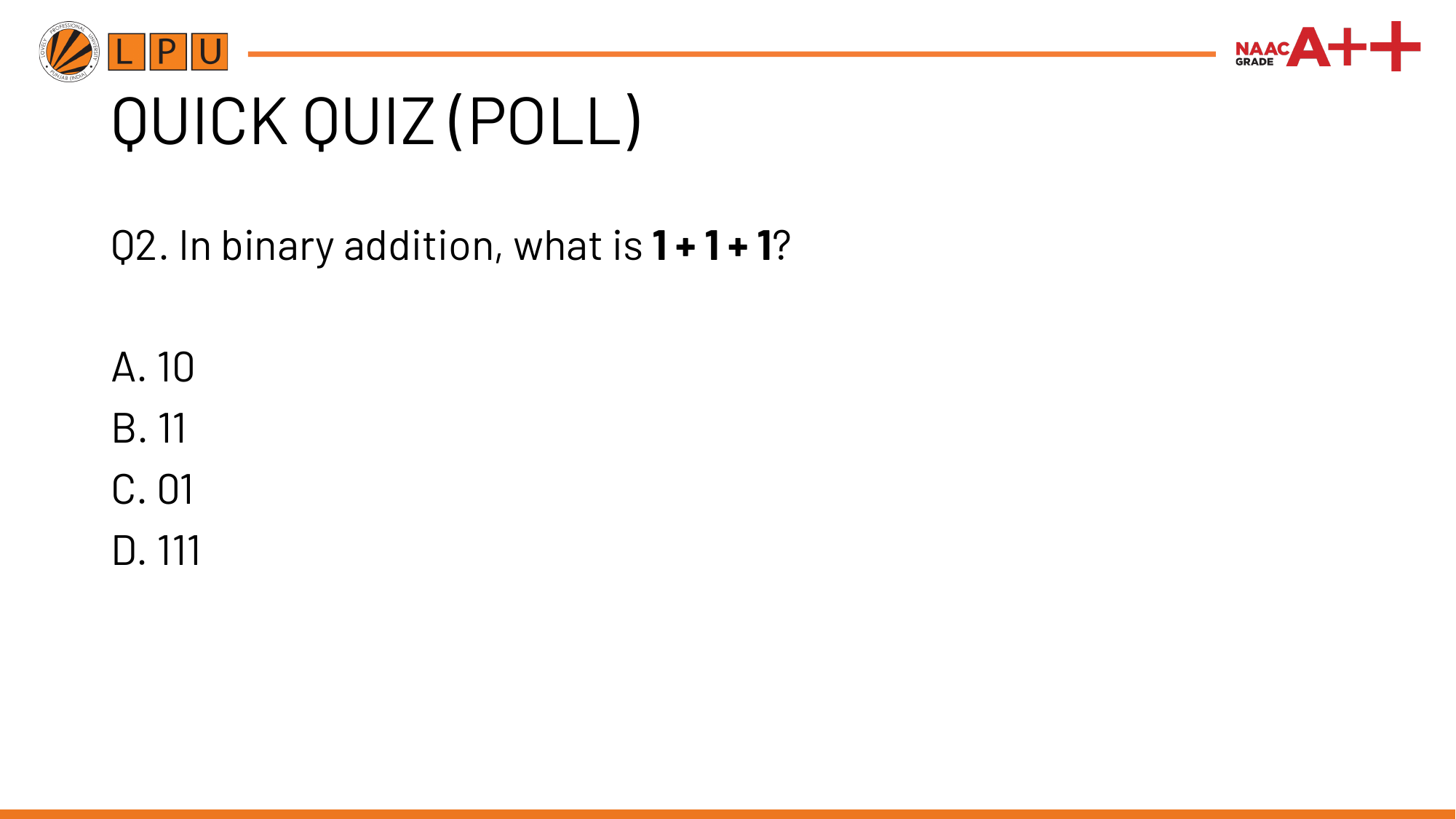

# QUICK QUIZ (POLL)
Q2. In binary addition, what is 1 + 1 + 1?

A. 10
B. 11
C. 01
D. 111